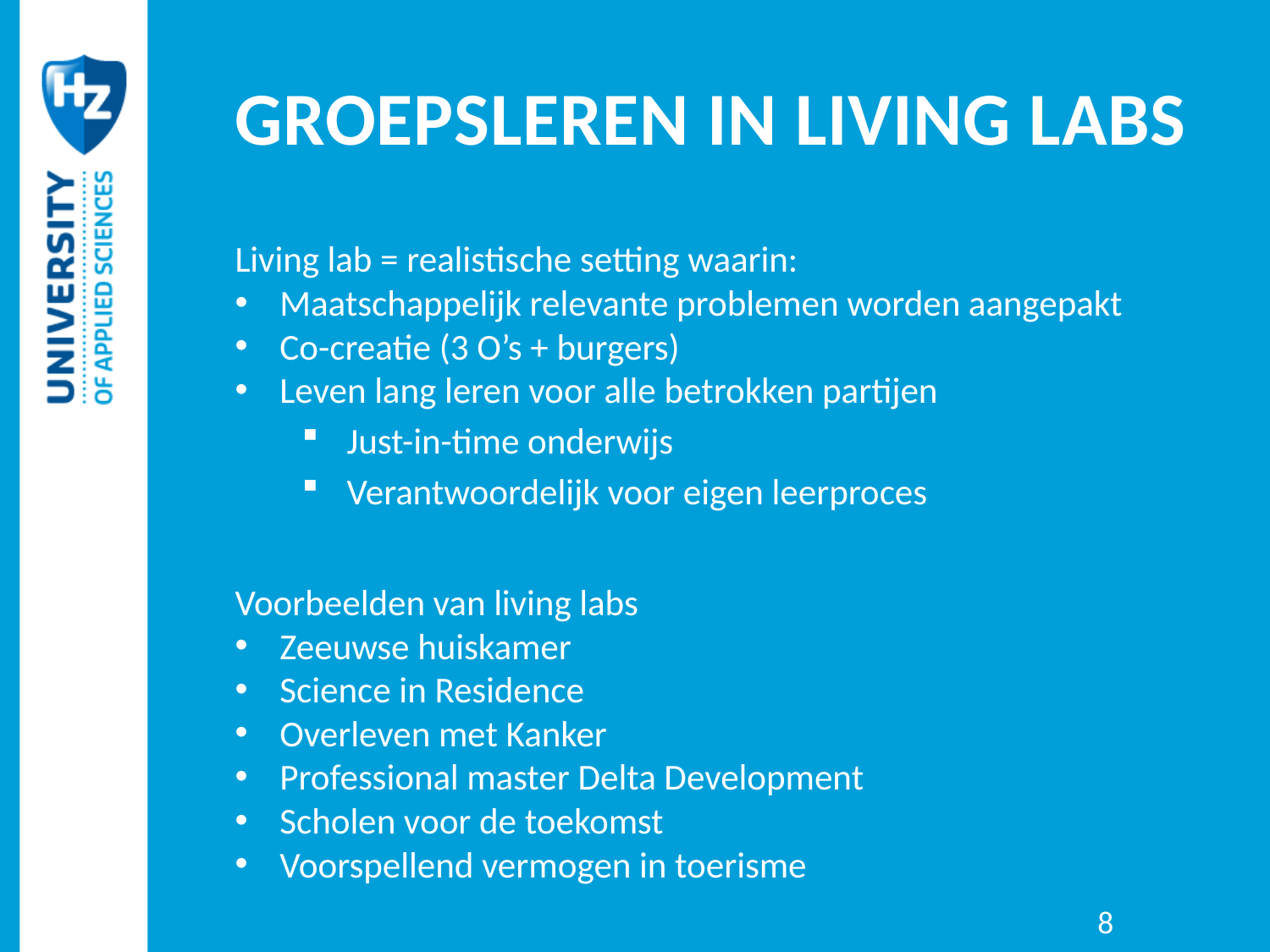

# Groepsleren in living labs
Living lab = realistische setting waarin:
Maatschappelijk relevante problemen worden aangepakt
Co-creatie (3 O’s + burgers)
Leven lang leren voor alle betrokken partijen
Just-in-time onderwijs
Verantwoordelijk voor eigen leerproces

Voorbeelden van living labs
Zeeuwse huiskamer
Science in Residence
Overleven met Kanker
Professional master Delta Development
Scholen voor de toekomst
Voorspellend vermogen in toerisme

8